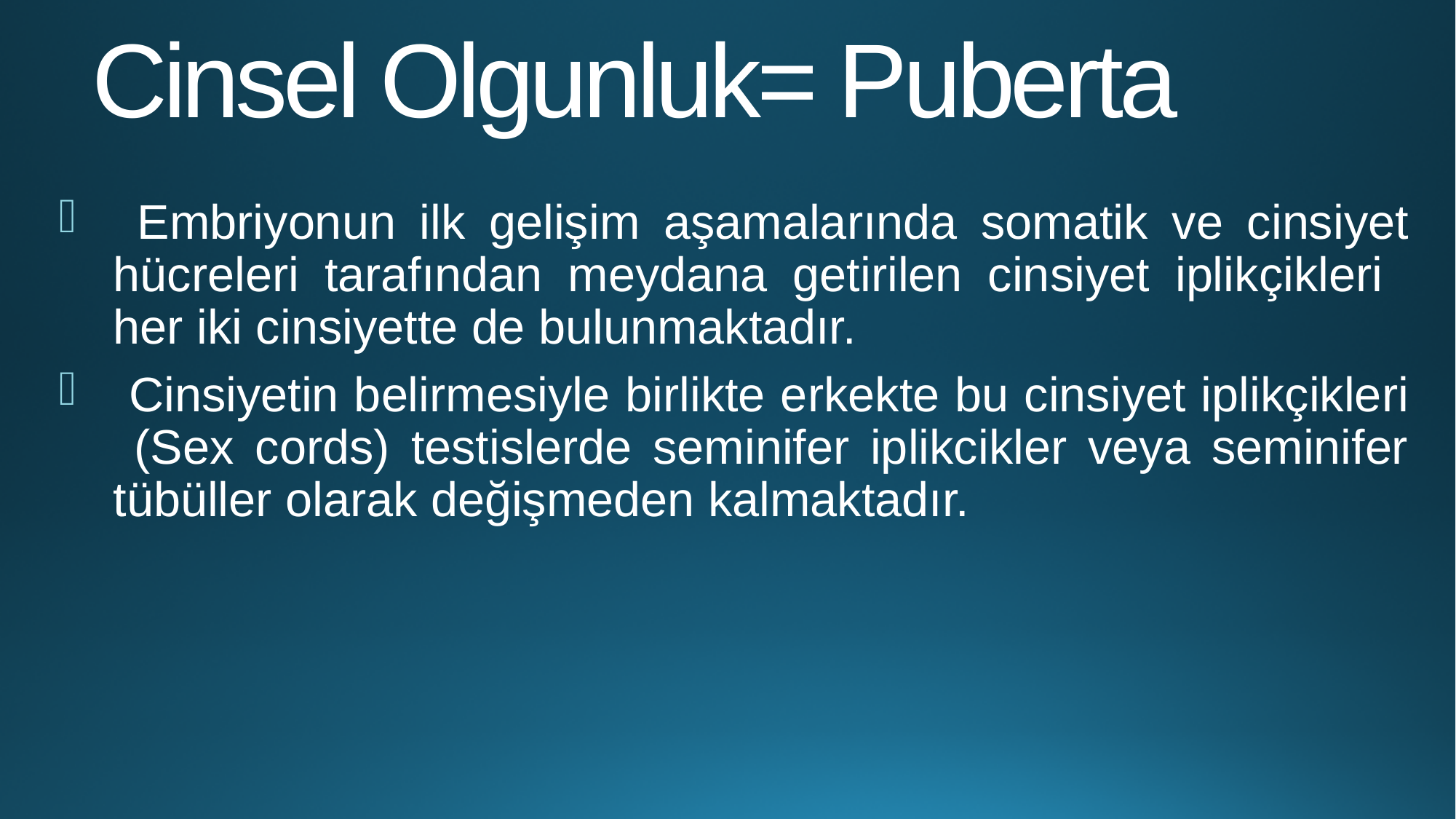

# Cinsel Olgunluk= Puberta
 Embriyonun ilk gelişim aşamalarında somatik ve cinsiyet hücreleri tarafından meydana getirilen cinsiyet iplikçikleri  her iki cinsiyette de bulunmaktadır.
 Cinsiyetin belirmesiyle birlikte erkekte bu cinsiyet iplikçikleri  (Sex cords) testislerde seminifer iplikcikler veya seminifer tübüller olarak değişmeden kalmaktadır.